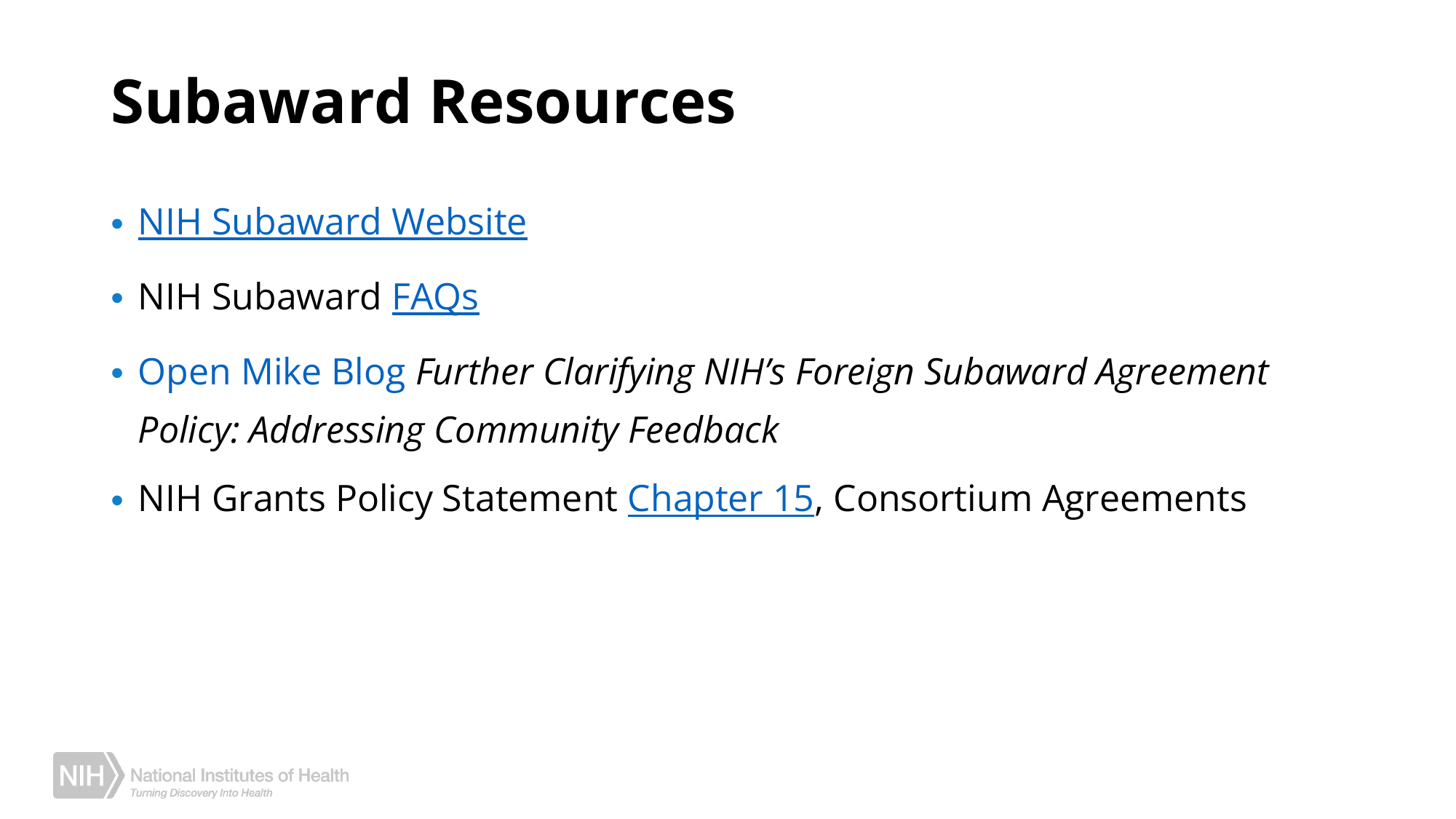

# Subaward Resources
NIH Subaward Website
NIH Subaward FAQs
Open Mike Blog Further Clarifying NIH’s Foreign Subaward Agreement Policy: Addressing Community Feedback
NIH Grants Policy Statement Chapter 15, Consortium Agreements
9